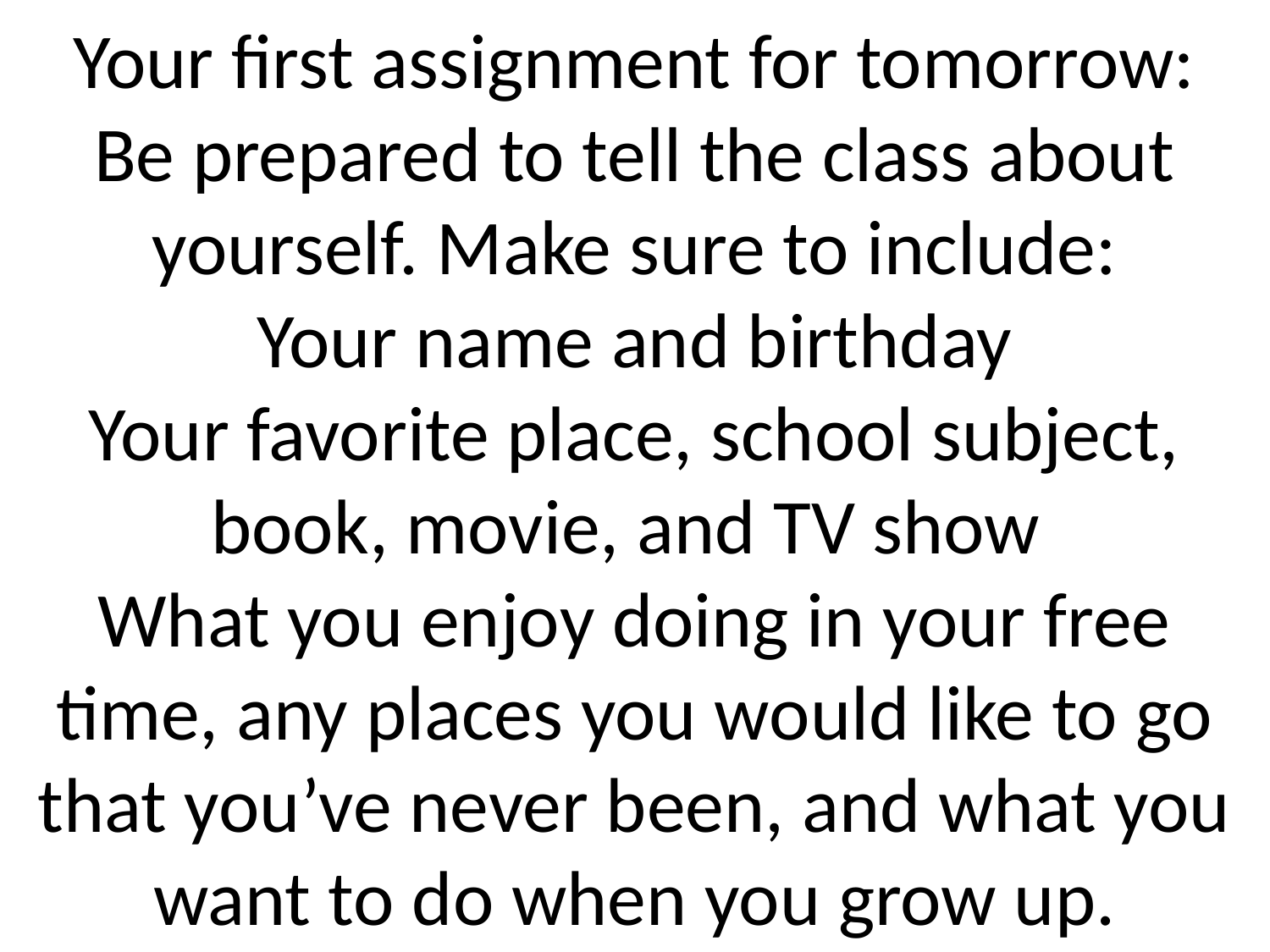

# Your first assignment for tomorrow: Be prepared to tell the class about yourself. Make sure to include: Your name and birthday Your favorite place, school subject, book, movie, and TV show What you enjoy doing in your free time, any places you would like to go that you’ve never been, and what you want to do when you grow up.